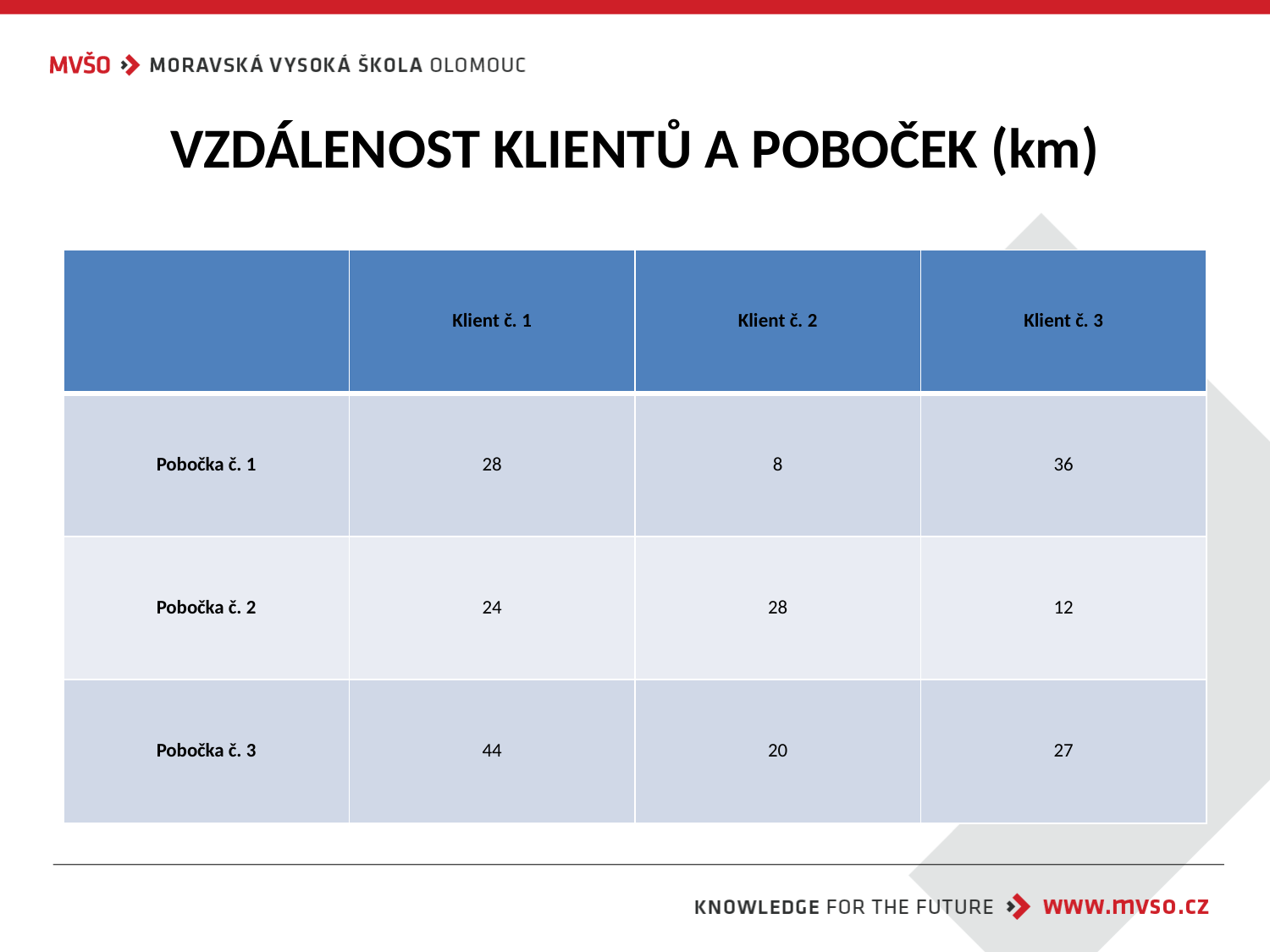

# VZDÁLENOST KLIENTŮ A POBOČEK (km)
|  | Klient č. 1 | Klient č. 2 | Klient č. 3 |
| --- | --- | --- | --- |
| Pobočka č. 1 | 28 | 8 | 36 |
| Pobočka č. 2 | 24 | 28 | 12 |
| Pobočka č. 3 | 44 | 20 | 27 |